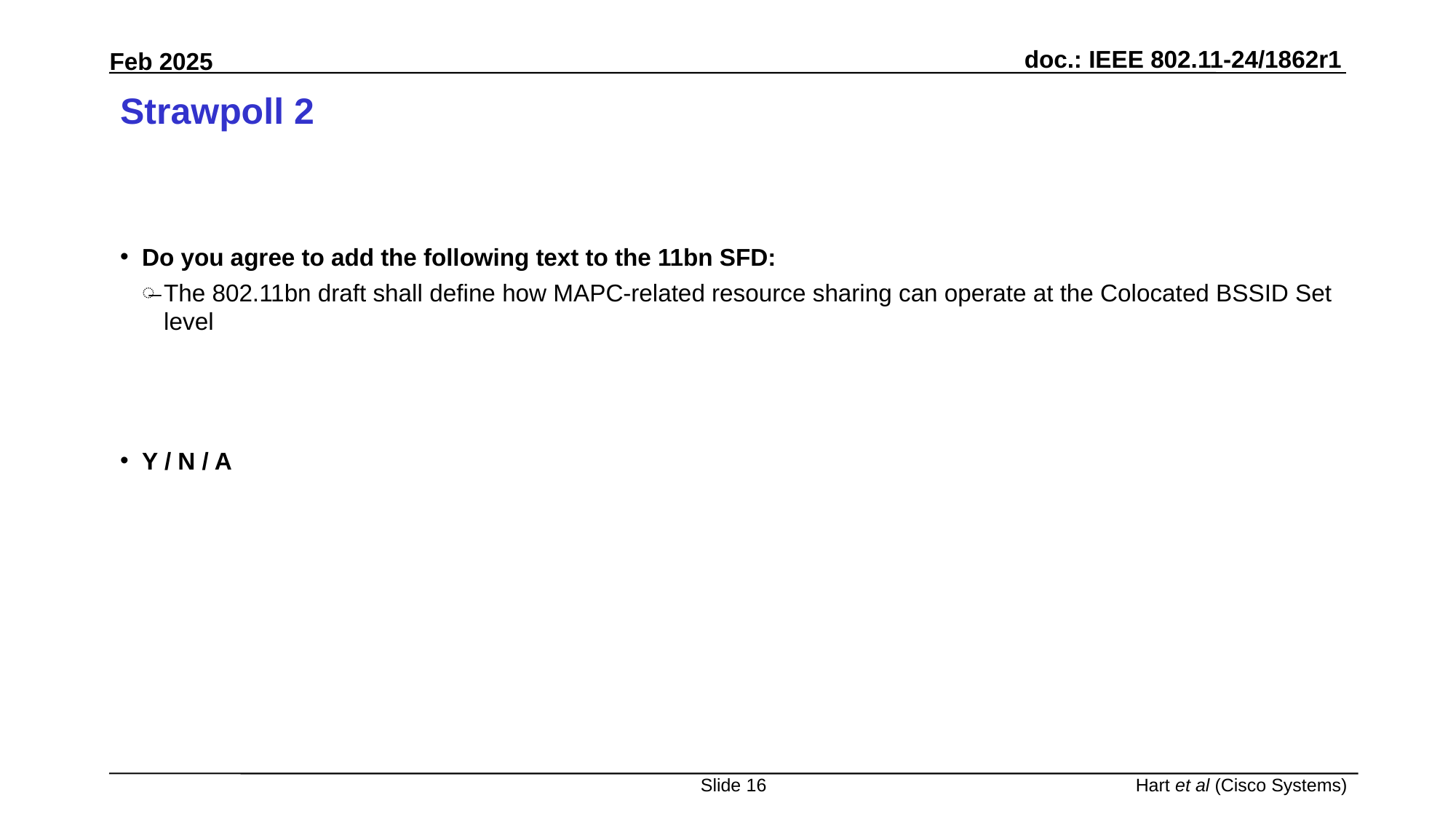

# Strawpoll 2
Do you agree to add the following text to the 11bn SFD:
The 802.11bn draft shall define how MAPC-related resource sharing can operate at the Colocated BSSID Set level

Y / N / A

Slide 16
Hart et al (Cisco Systems)